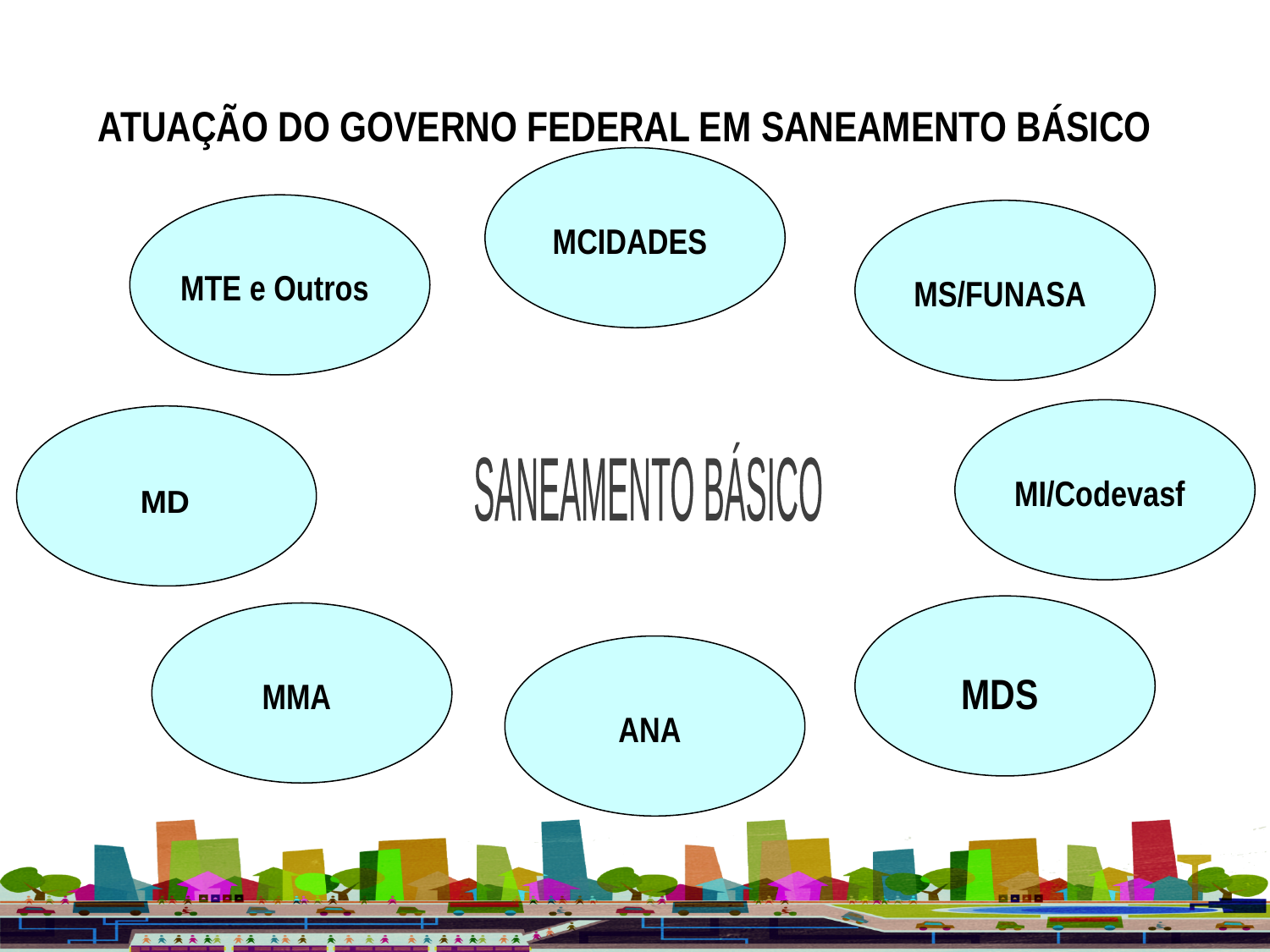

ATUAÇÃO DO GOVERNO FEDERAL EM SANEAMENTO BÁSICO

MCIDADES

MTE e Outros

MS/FUNASA

MI/Codevasf

MD
SANEAMENTO BÁSICO
SANEAMENTO BÁSICO

MDS

MMA

ANA